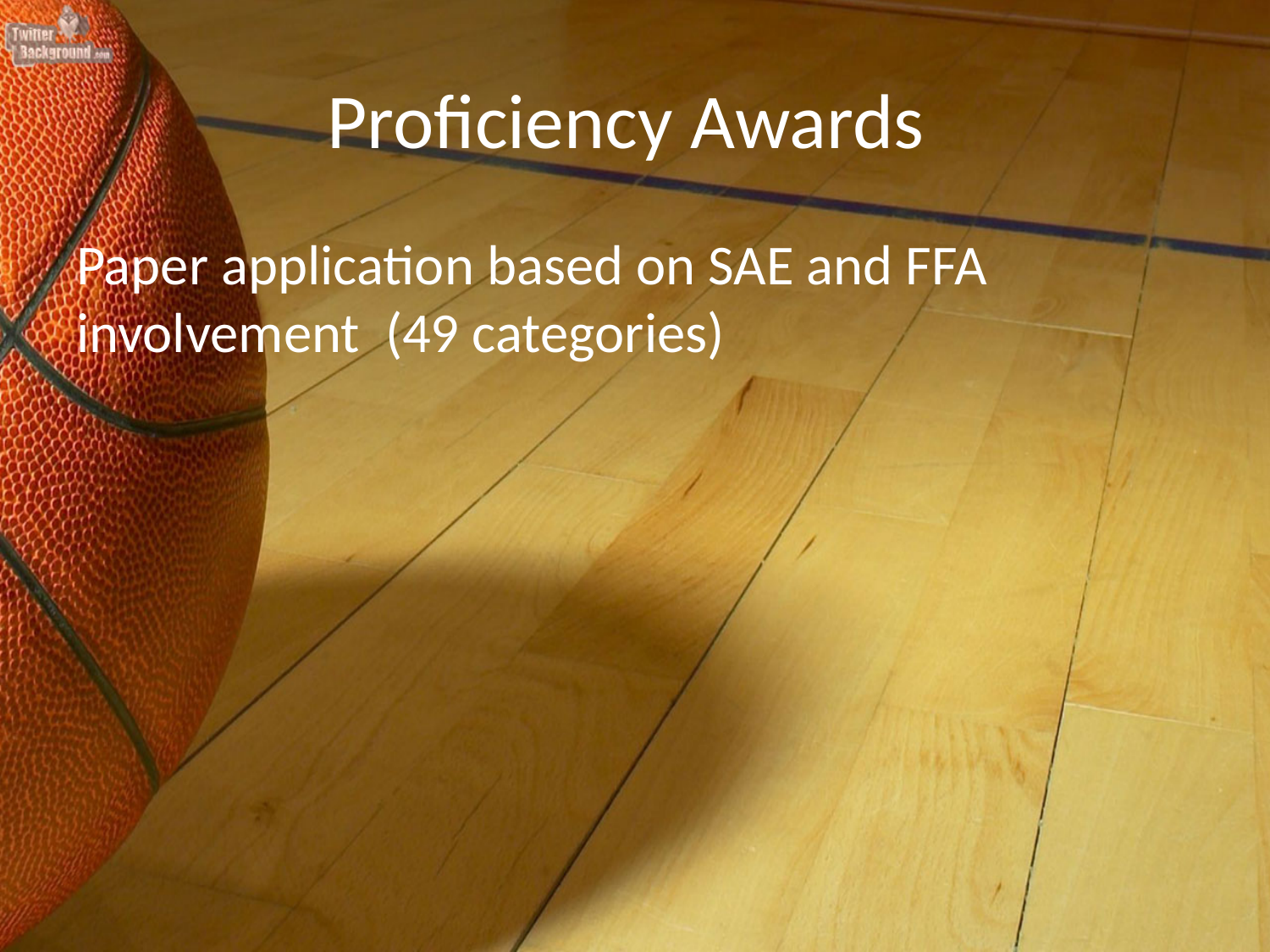

# Proficiency Awards
Paper application based on SAE and FFA involvement  (49 categories)